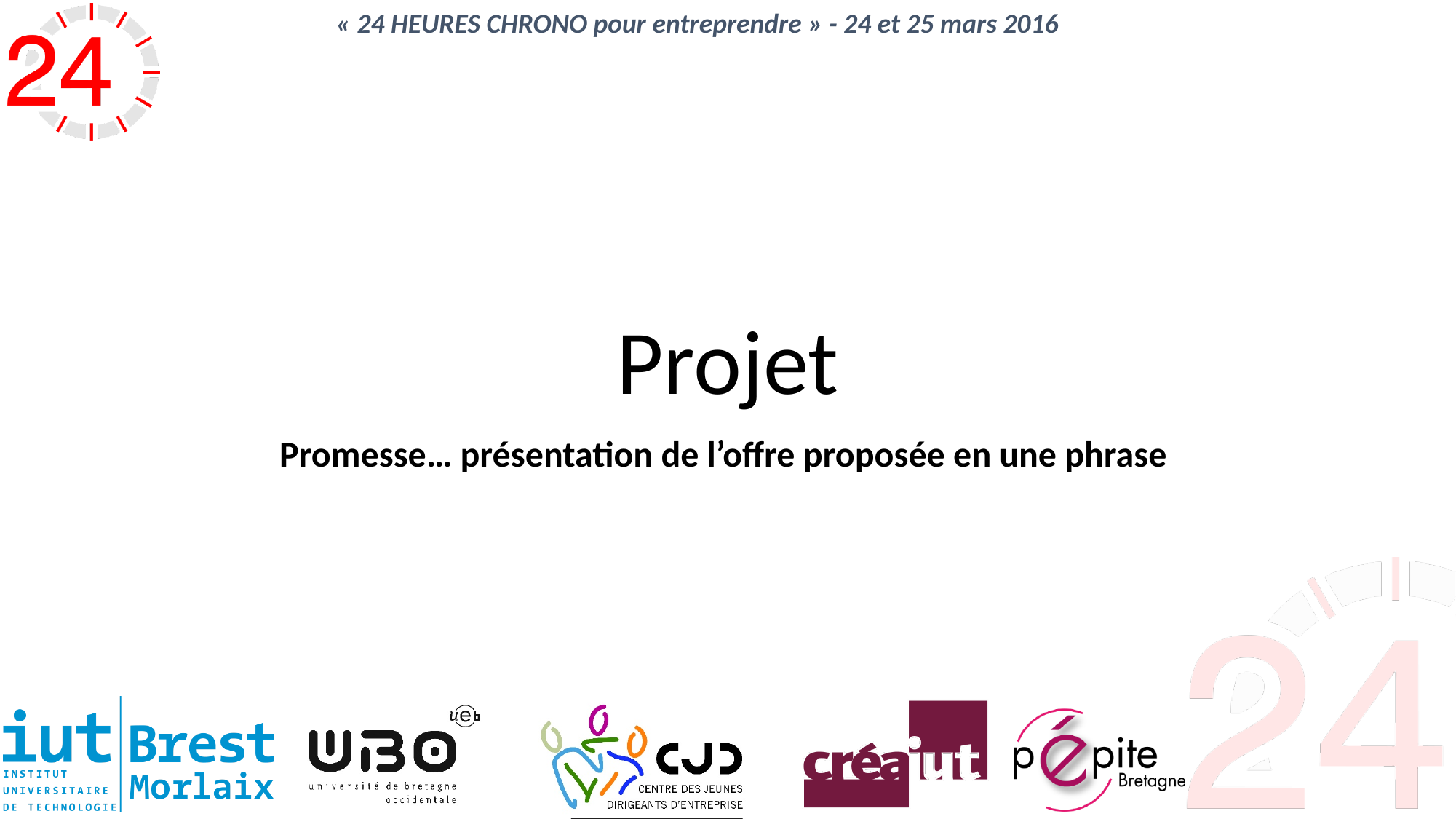

# Projet
Promesse… présentation de l’offre proposée en une phrase